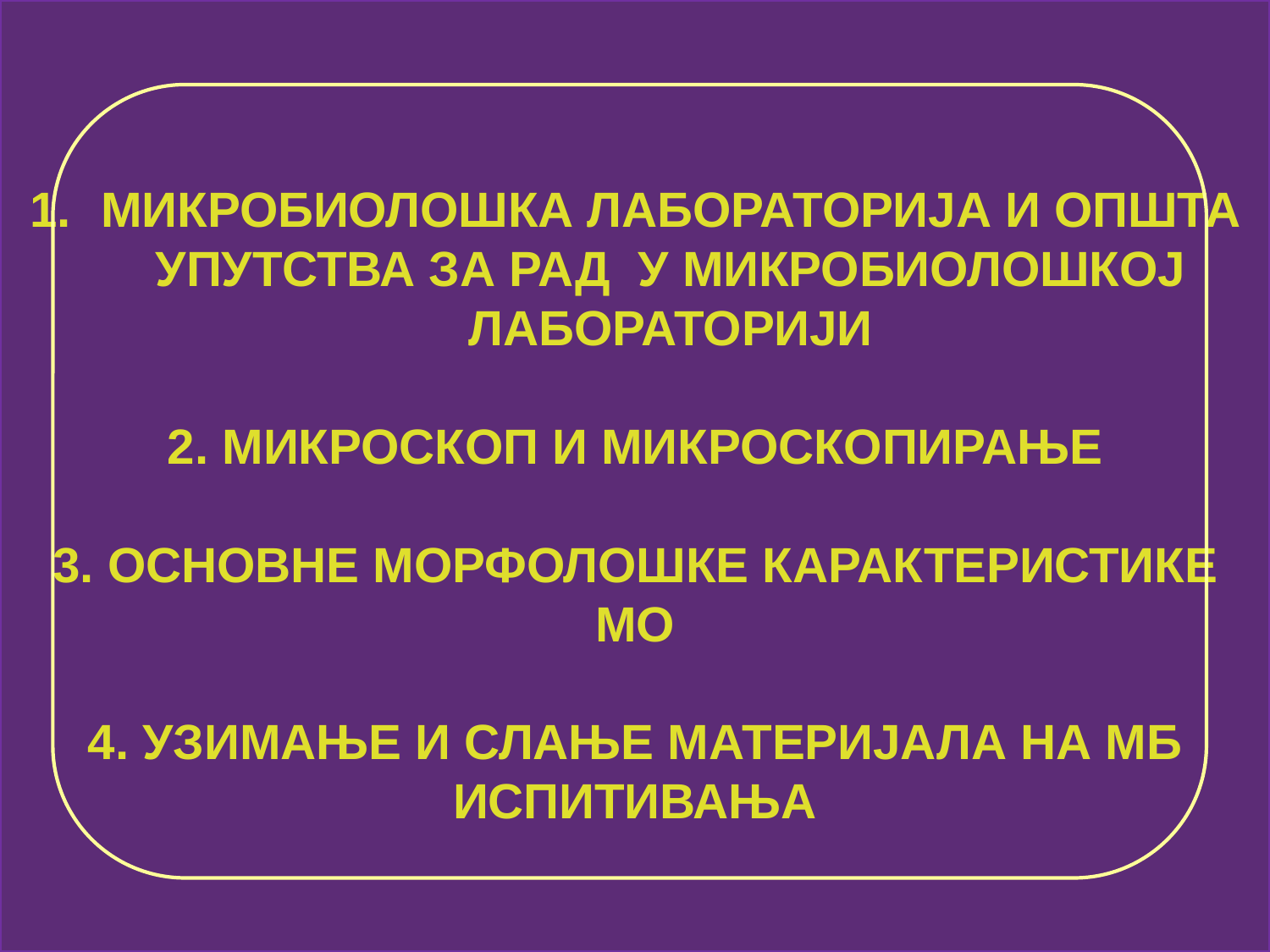

МИКРОБИОЛОШКА ЛАБОРАТОРИЈА И ОПШТА УПУТСТВА ЗА РАД  У МИКРОБИОЛОШКОЈ ЛАБОРАТОРИЈИ

2. МИКРОСКОП И МИКРОСКОПИРАЊЕ

3. ОСНОВНЕ МОРФОЛОШКЕ КАРАКТЕРИСТИКЕ МО

4. УЗИМАЊЕ И СЛАЊЕ МАТЕРИЈАЛА НА МБ ИСПИТИВАЊА